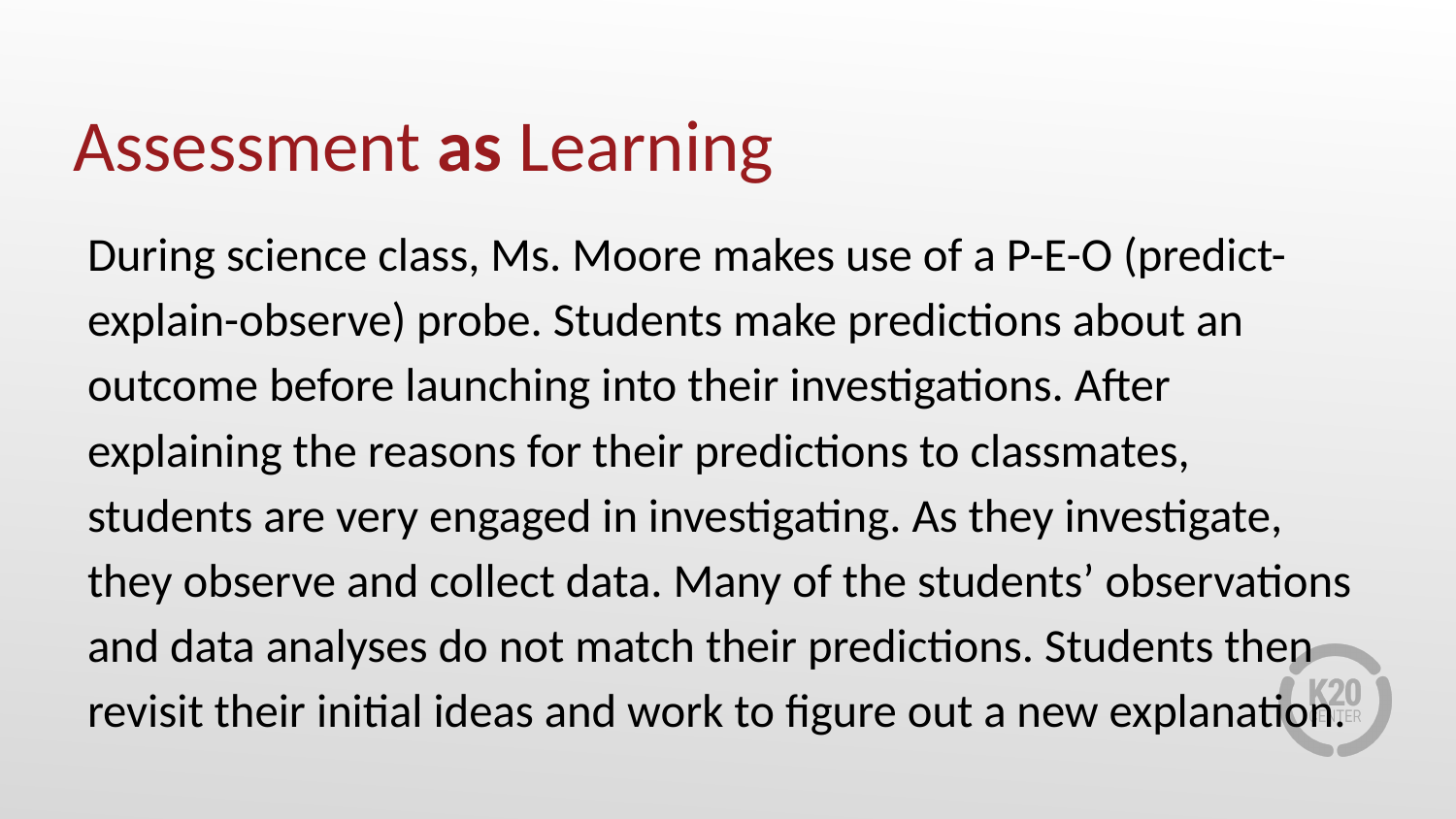

# Assessment as Learning
During science class, Ms. Moore makes use of a P-E-O (predict-explain-observe) probe. Students make predictions about an outcome before launching into their investigations. After explaining the reasons for their predictions to classmates, students are very engaged in investigating. As they investigate, they observe and collect data. Many of the students’ observations and data analyses do not match their predictions. Students then revisit their initial ideas and work to figure out a new explanation.